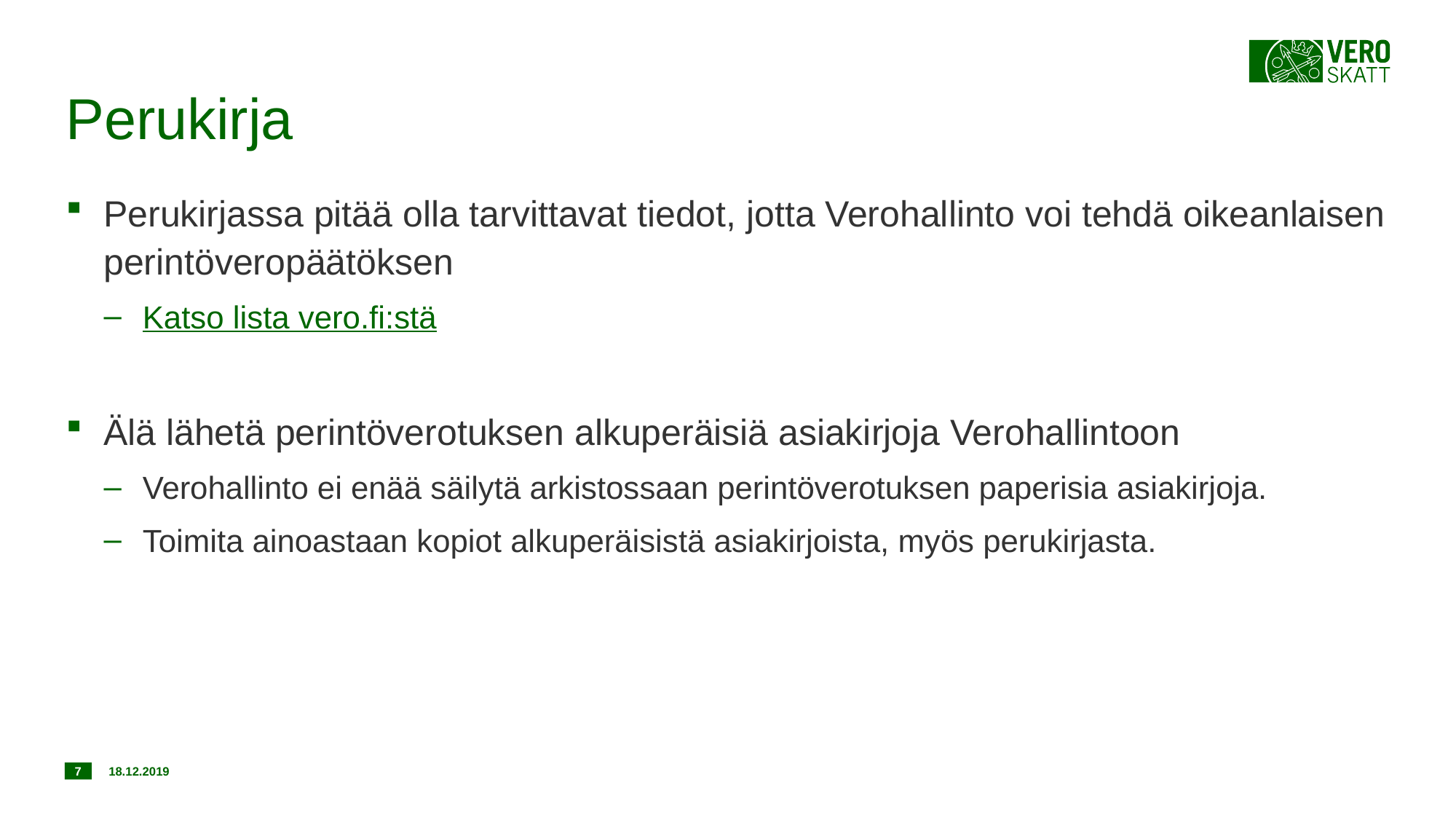

# Perukirja
Perukirjassa pitää olla tarvittavat tiedot, jotta Verohallinto voi tehdä oikeanlaisen perintöveropäätöksen
Katso lista vero.fi:stä

Älä lähetä perintöverotuksen alkuperäisiä asiakirjoja Verohallintoon
Verohallinto ei enää säilytä arkistossaan perintöverotuksen paperisia asiakirjoja.
Toimita ainoastaan kopiot alkuperäisistä asiakirjoista, myös perukirjasta.
7
18.12.2019